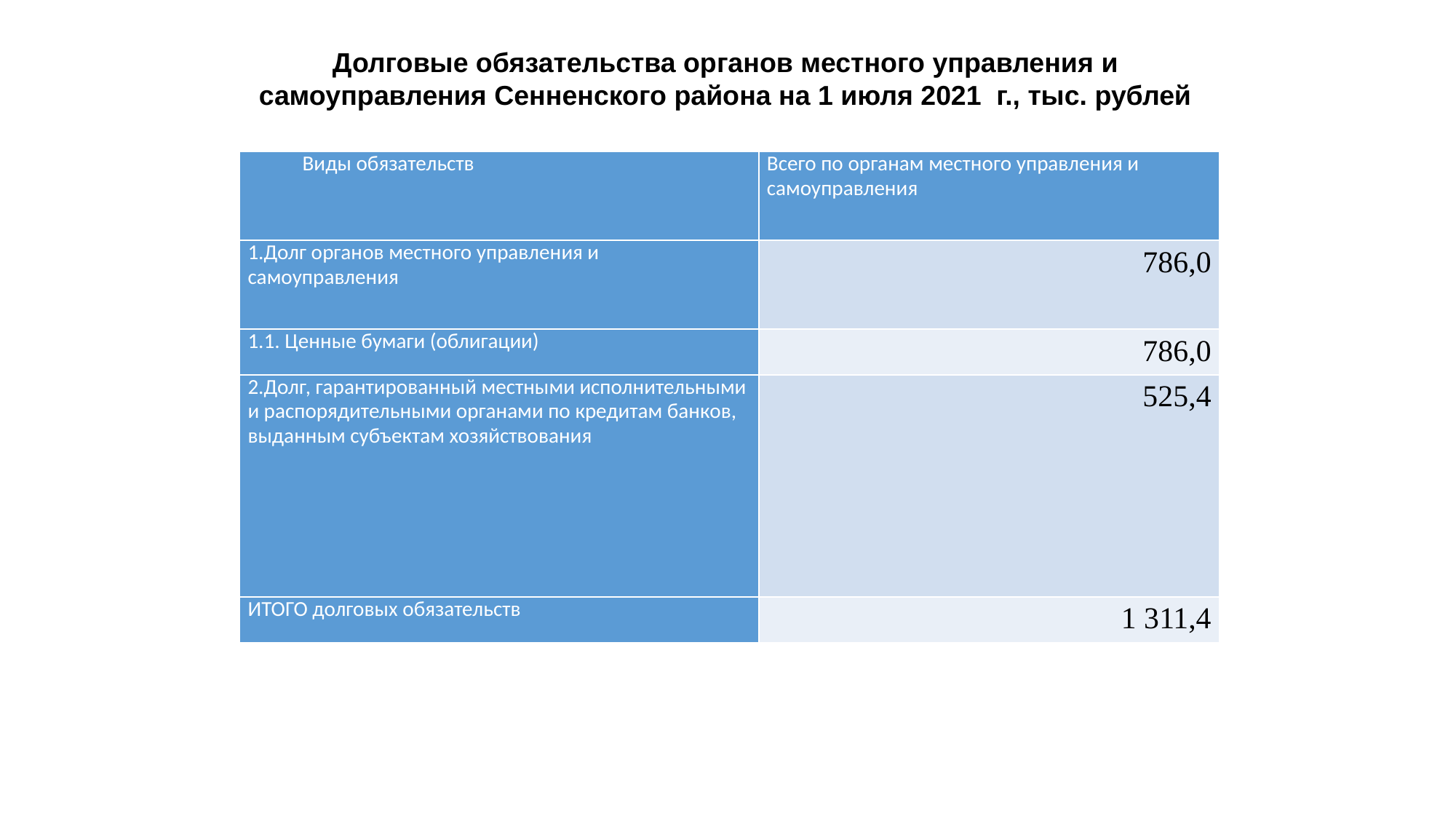

Долговые обязательства органов местного управления и самоуправления Сенненского района на 1 июля 2021  г., тыс. рублей
| Виды обязательств | Всего по органам местного управления и самоуправления |
| --- | --- |
| 1.Долг органов местного управления и самоуправления | 786,0 |
| 1.1. Ценные бумаги (облигации) | 786,0 |
| 2.Долг, гарантированный местными исполнительными и распорядительными органами по кредитам банков, выданным субъектам хозяйствования | 525,4 |
| ИТОГО долговых обязательств | 1 311,4 |